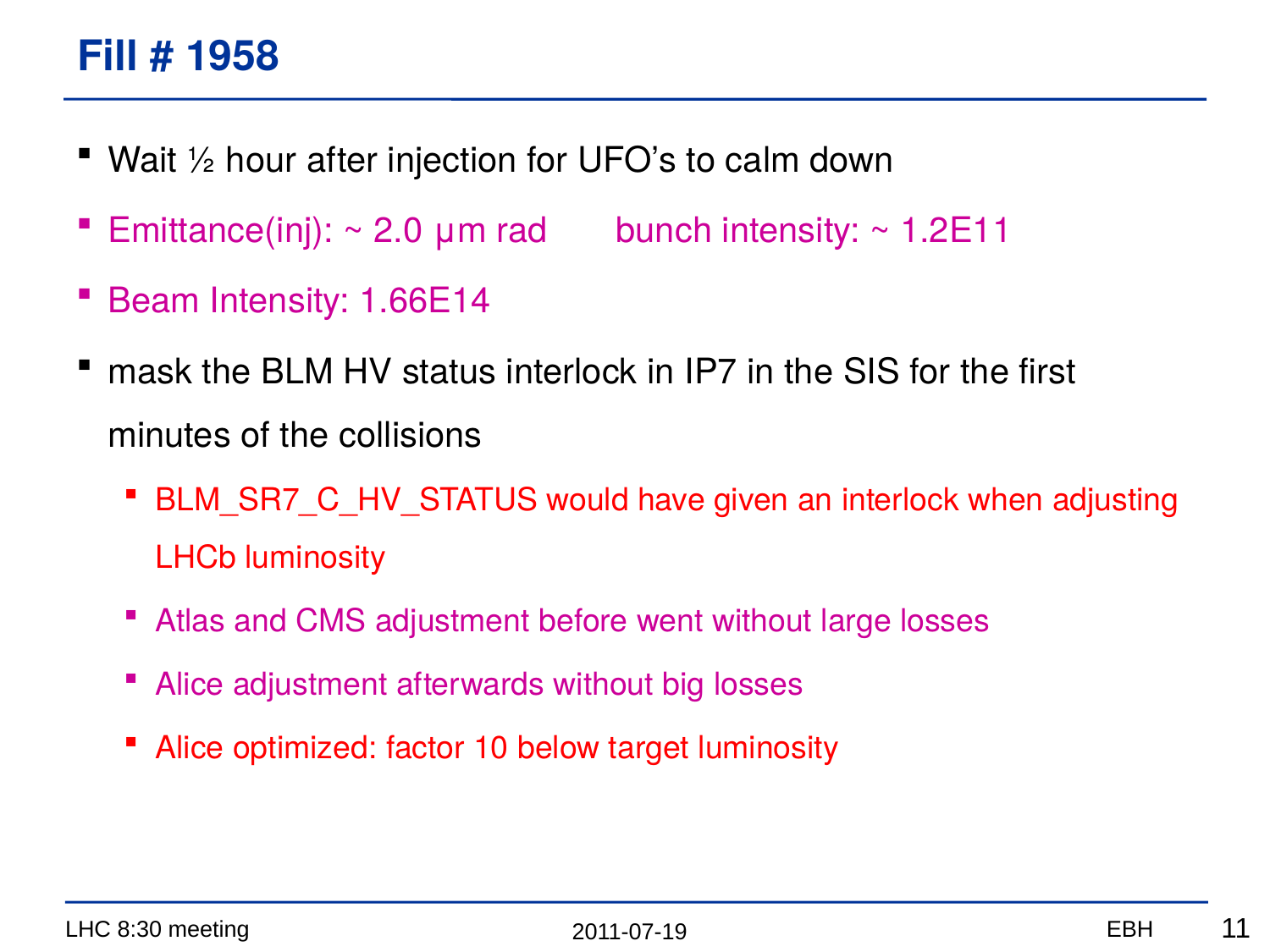

# Fill # 1958
Wait ½ hour after injection for UFO’s to calm down
Emittance(inj): ~ 2.0 μm rad	bunch intensity: ~ 1.2E11
Beam Intensity: 1.66E14
mask the BLM HV status interlock in IP7 in the SIS for the first minutes of the collisions
BLM_SR7_C_HV_STATUS would have given an interlock when adjusting LHCb luminosity
Atlas and CMS adjustment before went without large losses
Alice adjustment afterwards without big losses
Alice optimized: factor 10 below target luminosity